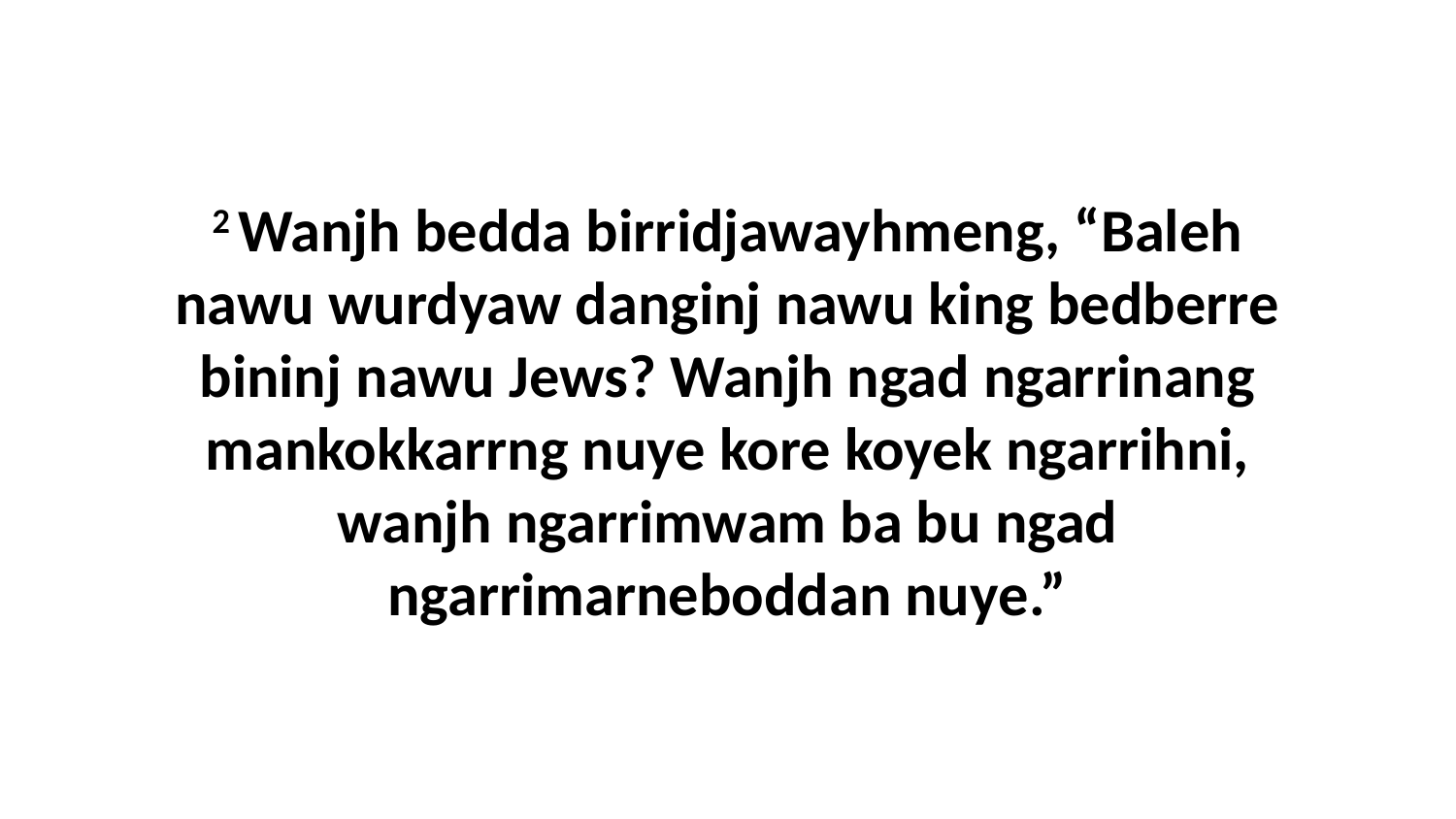

2 Wanjh bedda birridjawayhmeng, “Baleh nawu wurdyaw danginj nawu king bedberre bininj nawu Jews? Wanjh ngad ngarrinang mankokkarrng nuye kore koyek ngarrihni, wanjh ngarrimwam ba bu ngad ngarrimarneboddan nuye.”